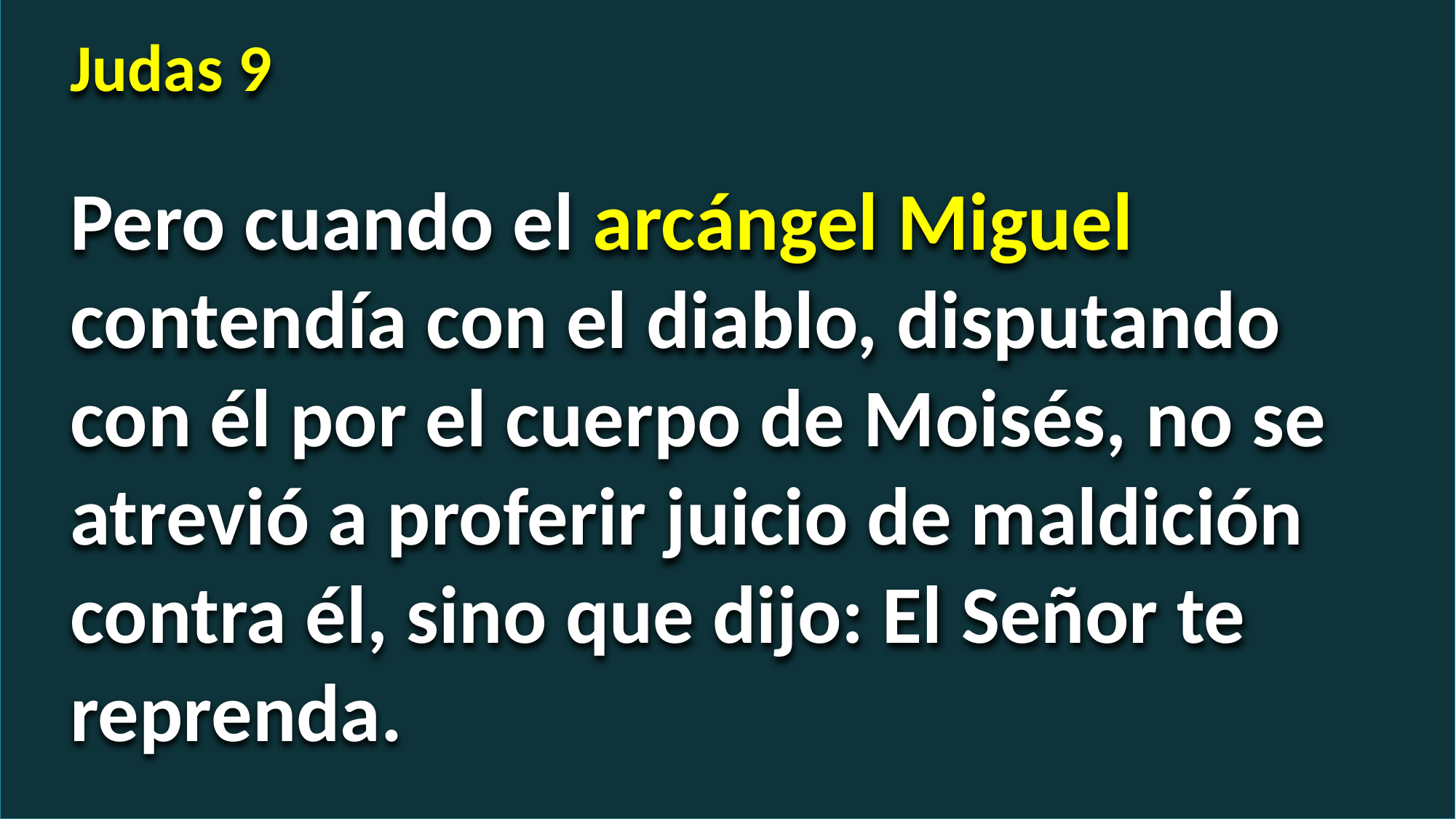

Judas 9
Pero cuando el arcángel Miguel contendía con el diablo, disputando con él por el cuerpo de Moisés, no se atrevió a proferir juicio de maldición contra él, sino que dijo: El Señor te reprenda.